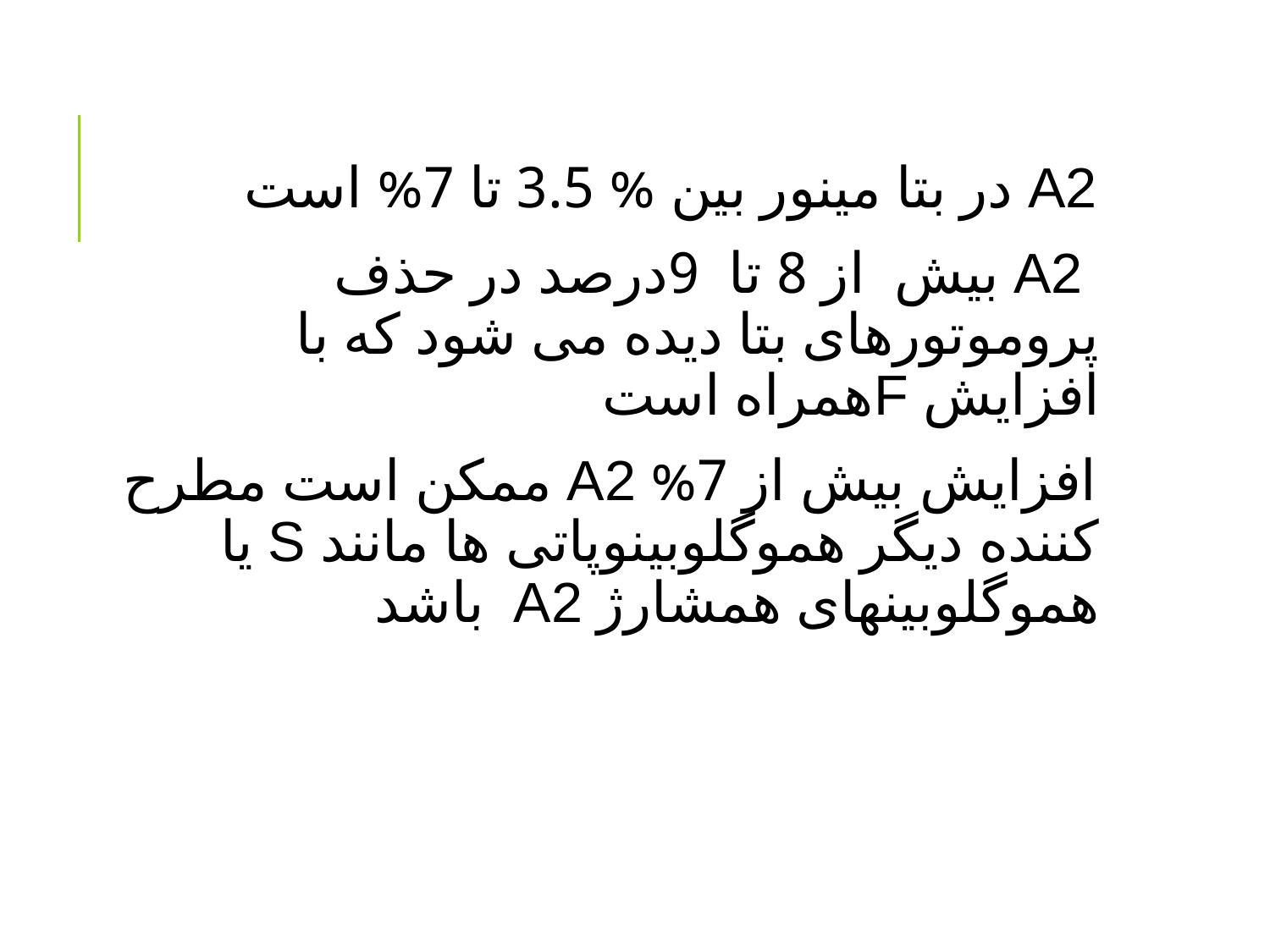

#
A2 در بتا مینور بین % 3.5 تا 7% است
 A2 بیش  از 8 تا  9درصد در حذف پروموتورهای بتا دیده می شود که با افزایش Fهمراه است
افزایش بیش از 7% A2 ممکن است مطرح کننده دیگر هموگلوبینوپاتی ها مانند S یا هموگلوبینهای همشارژ A2  باشد